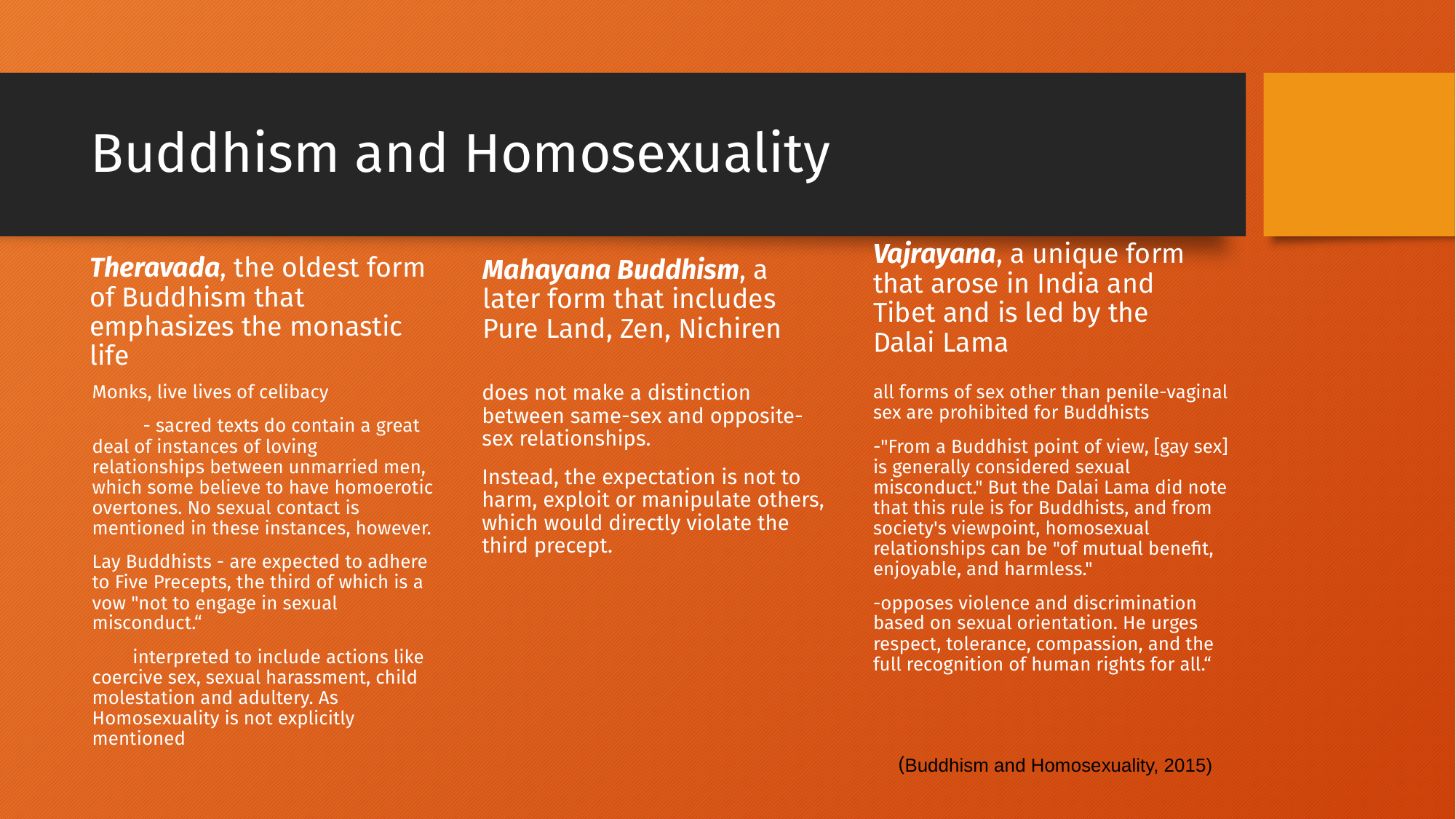

# Buddhism and Homosexuality
Theravada, the oldest form of Buddhism that emphasizes the monastic life
Mahayana Buddhism, a later form that includes Pure Land, Zen, Nichiren
Vajrayana, a unique form that arose in India and Tibet and is led by the Dalai Lama
all forms of sex other than penile-vaginal sex are prohibited for Buddhists
-"From a Buddhist point of view, [gay sex] is generally considered sexual misconduct." But the Dalai Lama did note that this rule is for Buddhists, and from society's viewpoint, homosexual relationships can be "of mutual benefit, enjoyable, and harmless."
-opposes violence and discrimination based on sexual orientation. He urges respect, tolerance, compassion, and the full recognition of human rights for all.“

     (Buddhism and Homosexuality, 2015)
Monks, live lives of celibacy
          - sacred texts do contain a great deal of instances of loving relationships between unmarried men, which some believe to have homoerotic overtones. No sexual contact is mentioned in these instances, however.
Lay Buddhists - are expected to adhere to Five Precepts, the third of which is a vow "not to engage in sexual misconduct.“
        interpreted to include actions like coercive sex, sexual harassment, child molestation and adultery. As Homosexuality is not explicitly mentioned

does not make a distinction between same-sex and opposite-sex relationships.
Instead, the expectation is not to harm, exploit or manipulate others, which would directly violate the third precept.